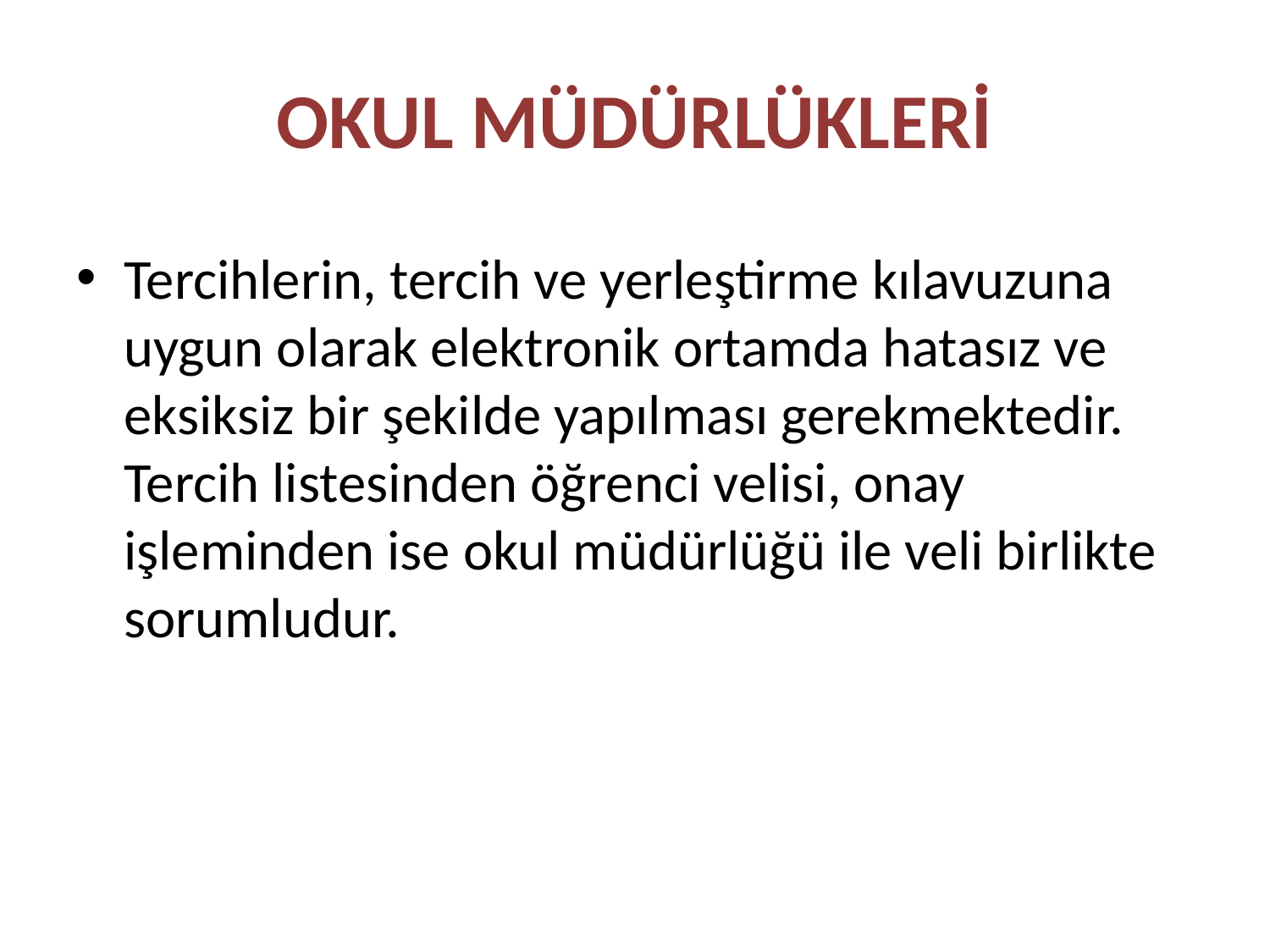

# OKUL MÜDÜRLÜKLERİ
Tercihlerin, tercih ve yerleştirme kılavuzuna uygun olarak elektronik ortamda hatasız ve eksiksiz bir şekilde yapılması gerekmektedir. Tercih listesinden öğrenci velisi, onay işleminden ise okul müdürlüğü ile veli birlikte sorumludur.